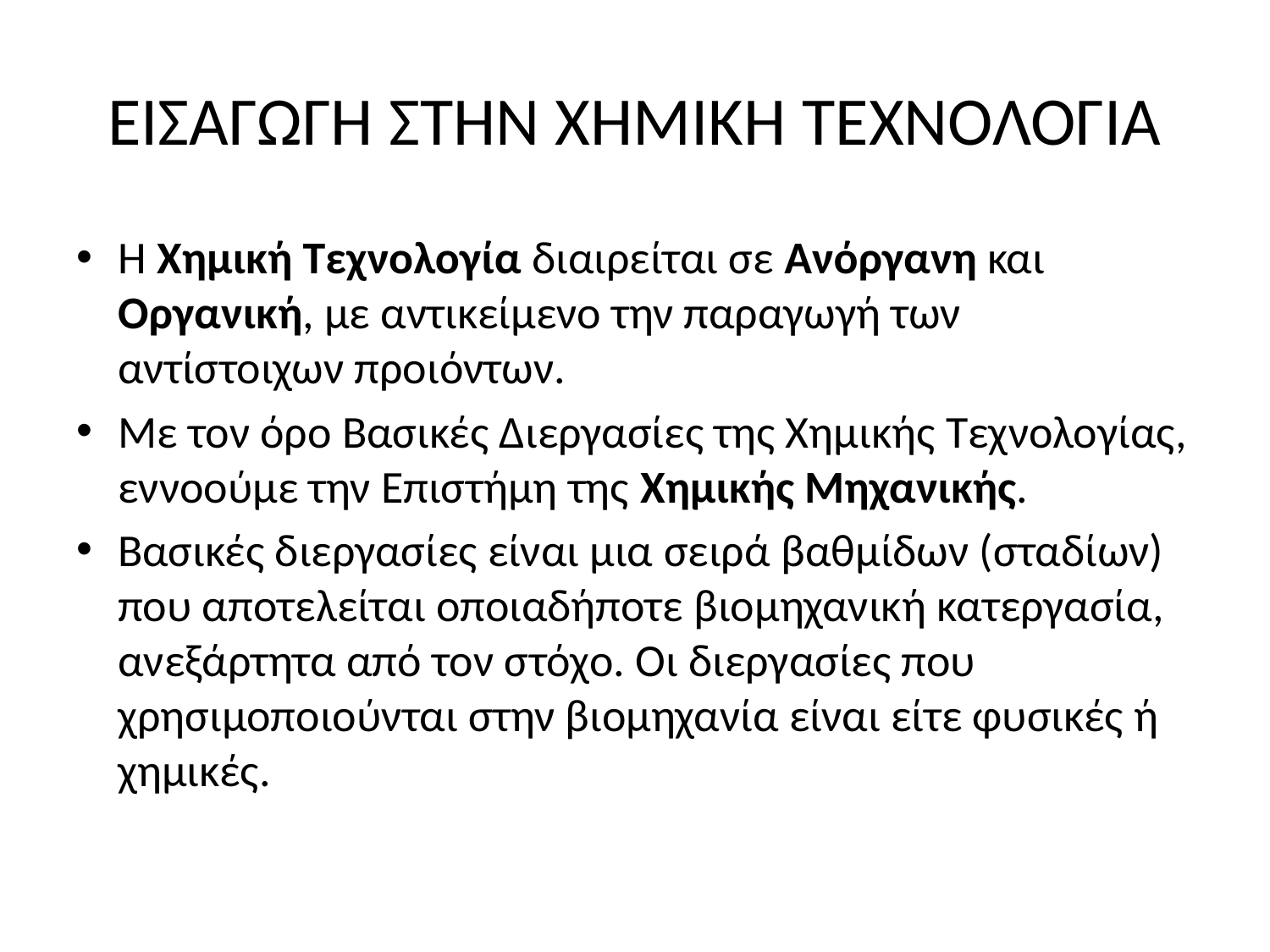

# ΕΙΣΑΓΩΓΗ ΣΤΗΝ ΧΗΜΙΚΗ ΤΕΧΝΟΛΟΓΙΑ
Η Χημική Τεχνολογία διαιρείται σε Ανόργανη και Οργανική, με αντικείμενο την παραγωγή των αντίστοιχων προιόντων.
Με τον όρο Βασικές Διεργασίες της Χημικής Τεχνολογίας, εννοούμε την Επιστήμη της Χημικής Μηχανικής.
Βασικές διεργασίες είναι μια σειρά βαθμίδων (σταδίων) που αποτελείται οποιαδήποτε βιομηχανική κατεργασία, ανεξάρτητα από τον στόχο. Οι διεργασίες που χρησιμοποιούνται στην βιομηχανία είναι είτε φυσικές ή χημικές.